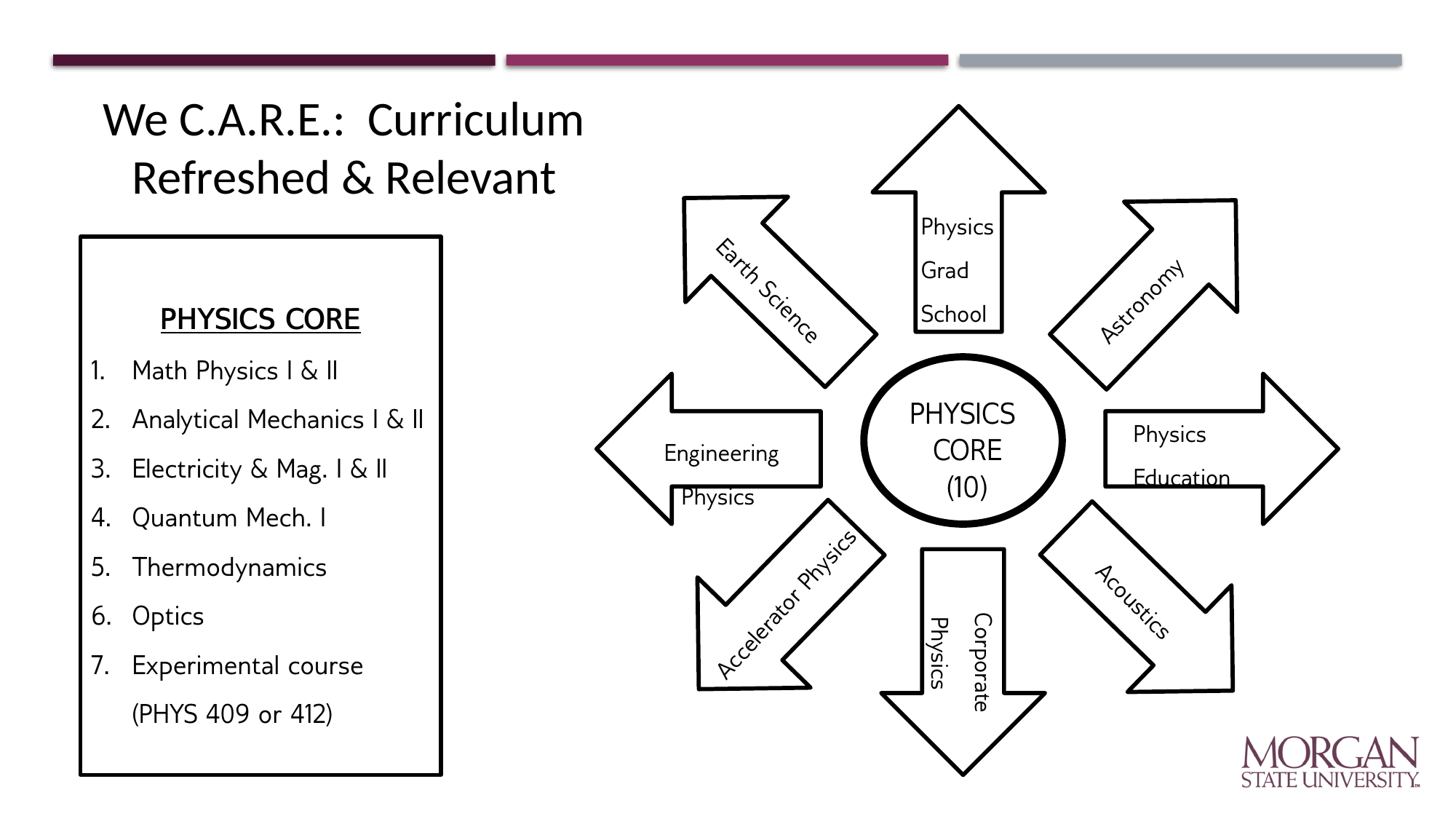

We C.A.R.E.:  Curriculum Refreshed & Relevant

Physics
Grad
School

Earth Science
Astronomy

PHYSICS
CORE
(10)
Physics
Education
Engineering Physics

Acoustics
Accelerator Physics

Corporate
    Physics

PHYSICS CORE
Math Physics I & II
Analytical Mechanics I & II
Electricity & Mag. I & II
Quantum Mech. I
Thermodynamics
Optics
Experimental course (PHYS 409 or 412)